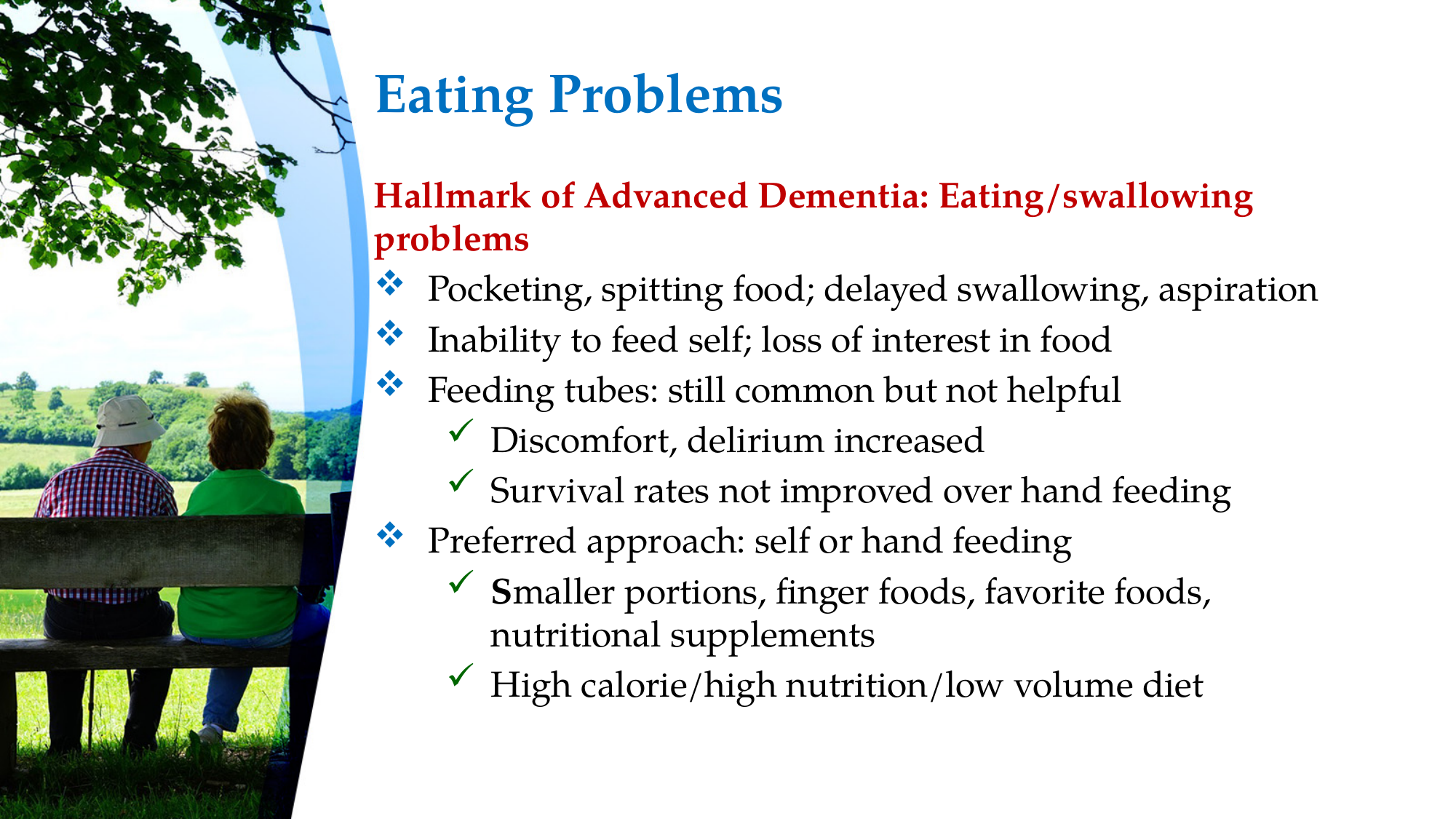

# Eating Problems
Hallmark of Advanced Dementia: Eating/swallowing problems
Pocketing, spitting food; delayed swallowing, aspiration
Inability to feed self; loss of interest in food
Feeding tubes: still common but not helpful
Discomfort, delirium increased
Survival rates not improved over hand feeding
Preferred approach: self or hand feeding
Smaller portions, finger foods, favorite foods, nutritional supplements
High calorie/high nutrition/low volume diet